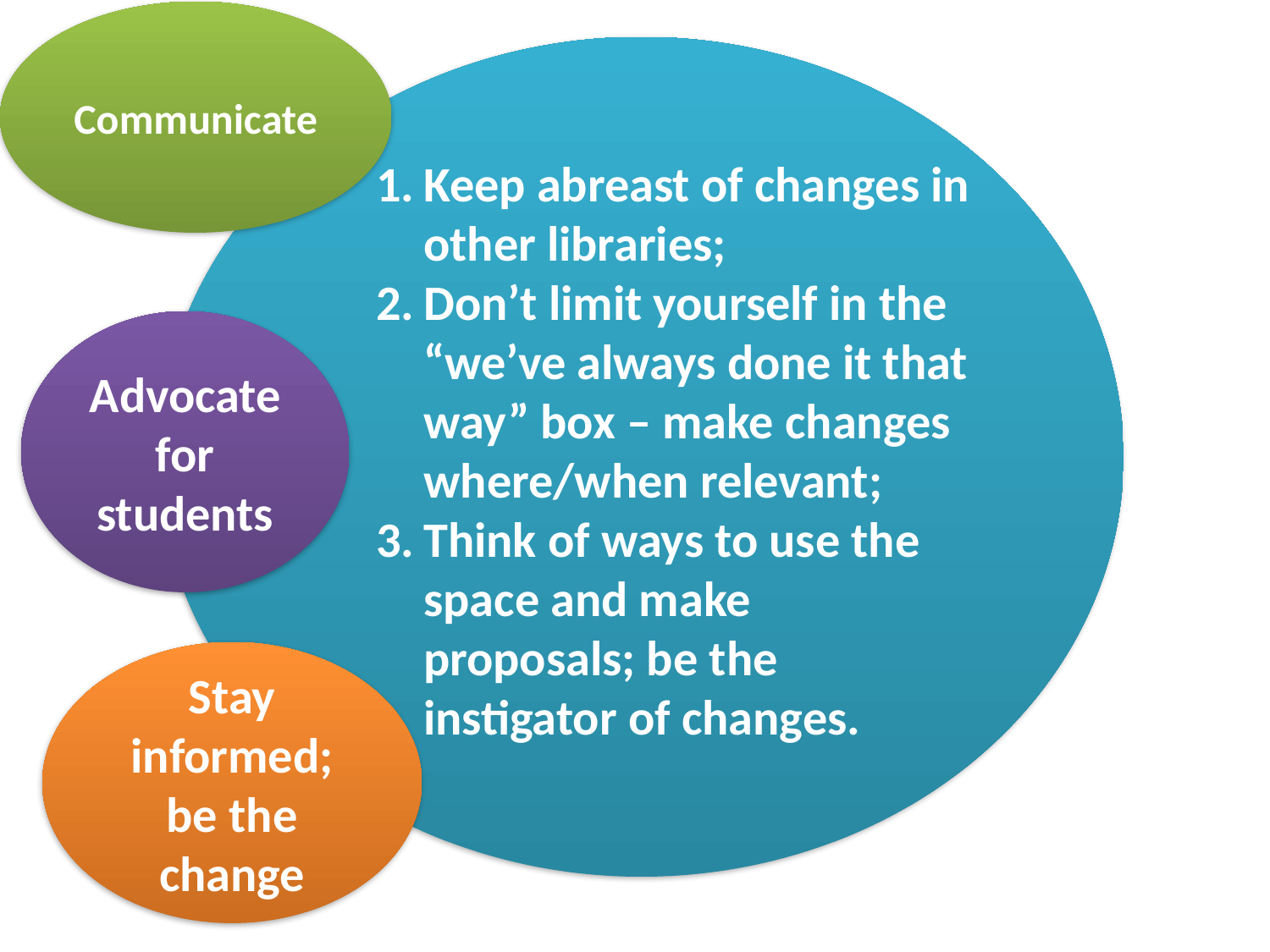

Communicate

Keep abreast of changes in other libraries;
Don’t limit yourself in the “we’ve always done it that way” box – make changes where/when relevant;
Think of ways to use the space and make proposals; be the instigator of changes.

# s
Advocate for students
Stay informed; be the change